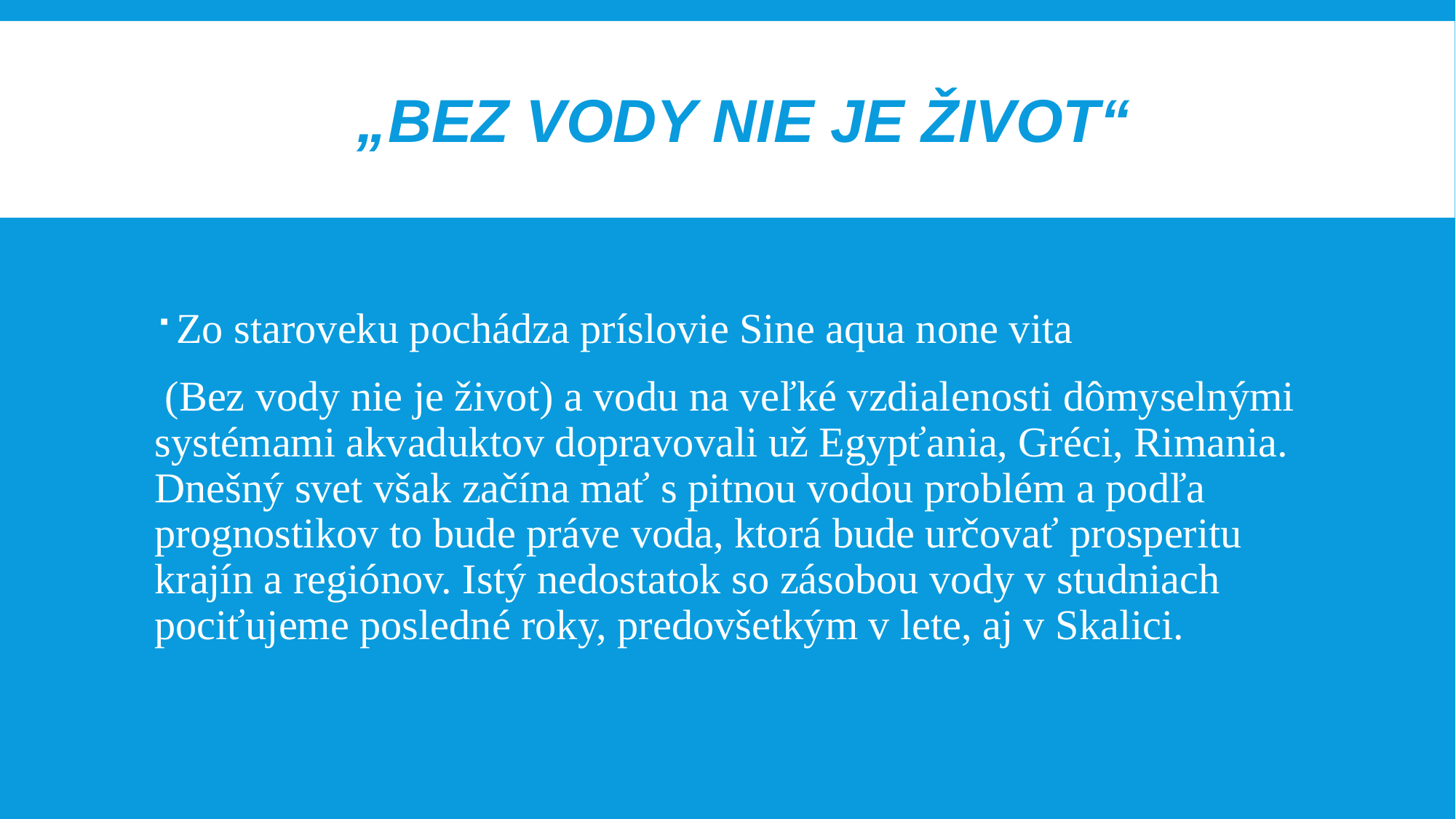

# „Bez vody nie je život“

Zo staroveku pochádza príslovie Sine aqua none vita
 (Bez vody nie je život) a vodu na veľké vzdialenosti dômyselnými systémami akvaduktov dopravovali už Egypťania, Gréci, Rimania. Dnešný svet však začína mať s pitnou vodou problém a podľa prognostikov to bude práve voda, ktorá bude určovať prosperitu krajín a regiónov. Istý nedostatok so zásobou vody v studniach pociťujeme posledné roky, predovšetkým v lete, aj v Skalici.